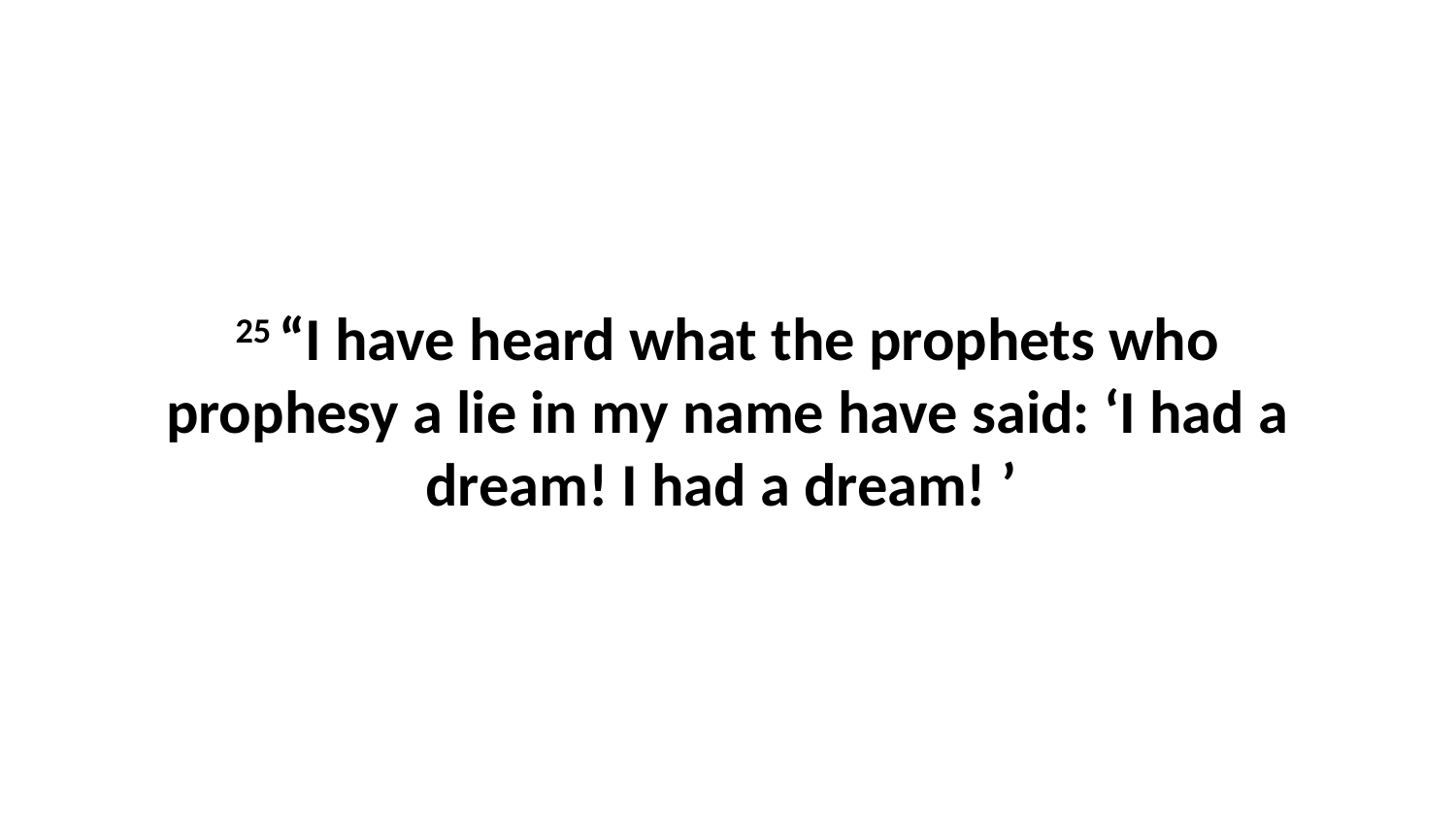

25 “I have heard what the prophets who prophesy a lie in my name have said: ‘I had a dream! I had a dream! ’